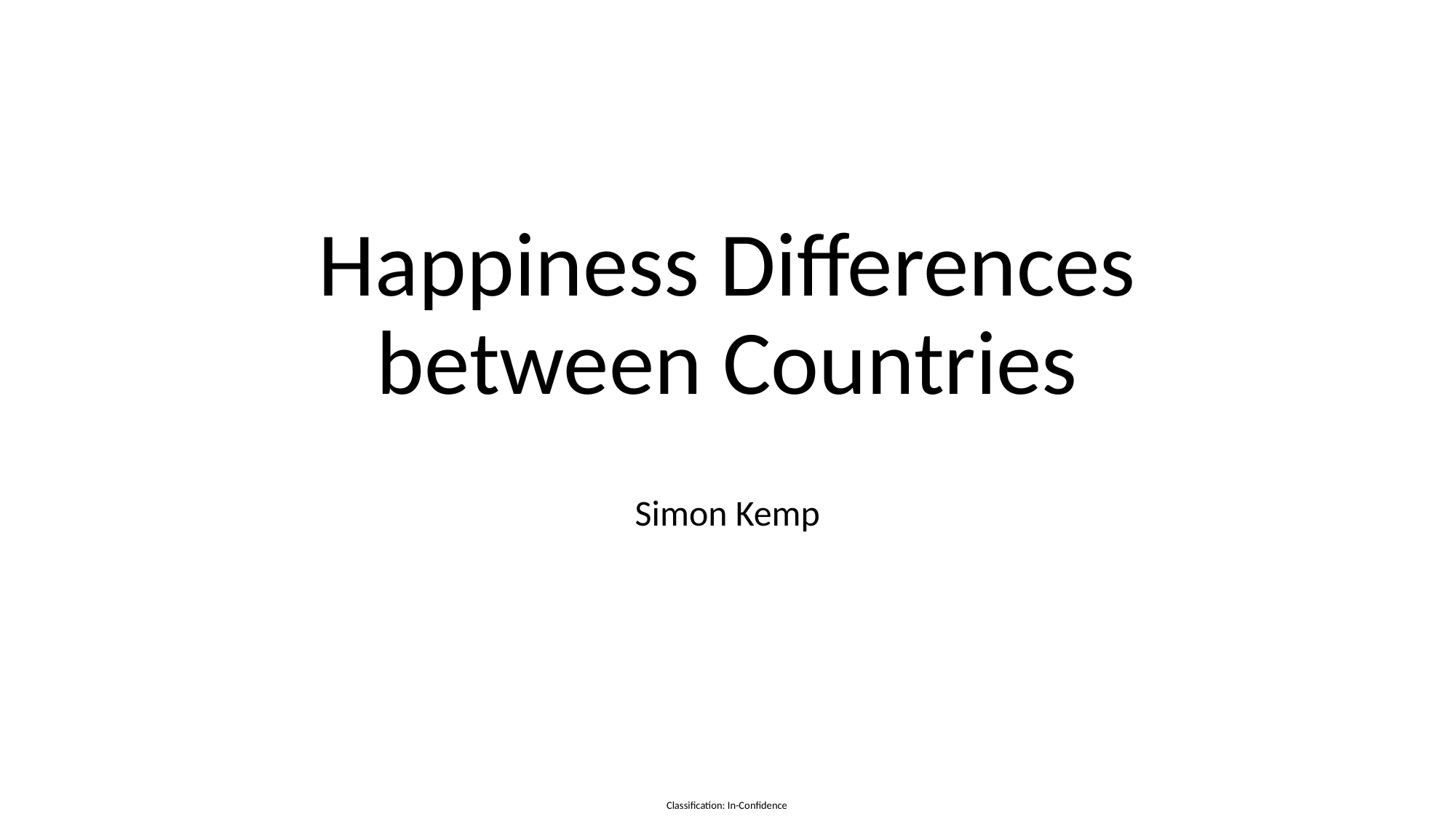

# Happiness Differences between Countries

Simon Kemp